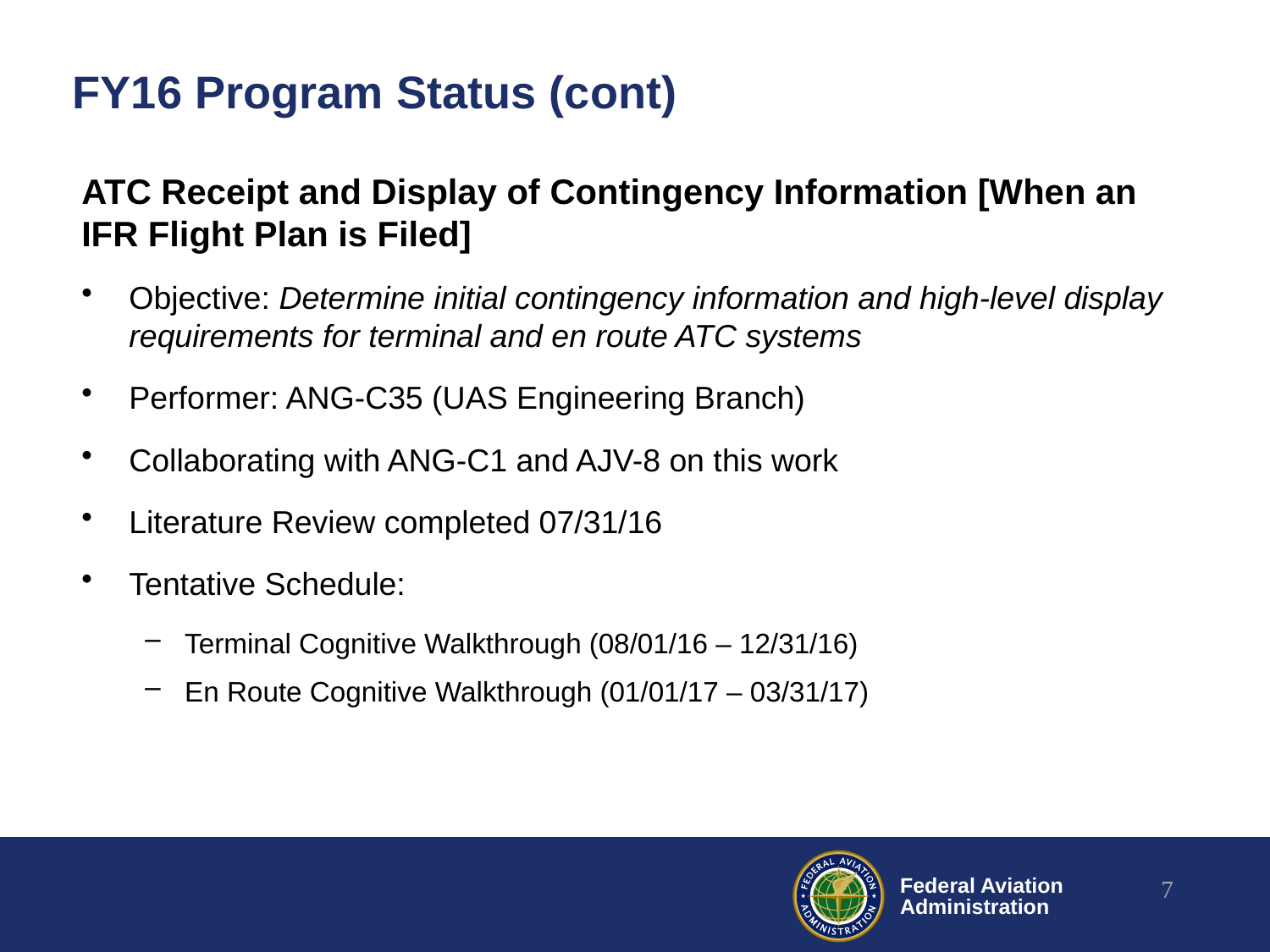

# FY16 Program Status (cont)
ATC Receipt and Display of Contingency Information [When an IFR Flight Plan is Filed]
Objective: Determine initial contingency information and high-level display requirements for terminal and en route ATC systems
Performer: ANG-C35 (UAS Engineering Branch)
Collaborating with ANG-C1 and AJV-8 on this work
Literature Review completed 07/31/16
Tentative Schedule:
Terminal Cognitive Walkthrough (08/01/16 – 12/31/16)
En Route Cognitive Walkthrough (01/01/17 – 03/31/17)

7